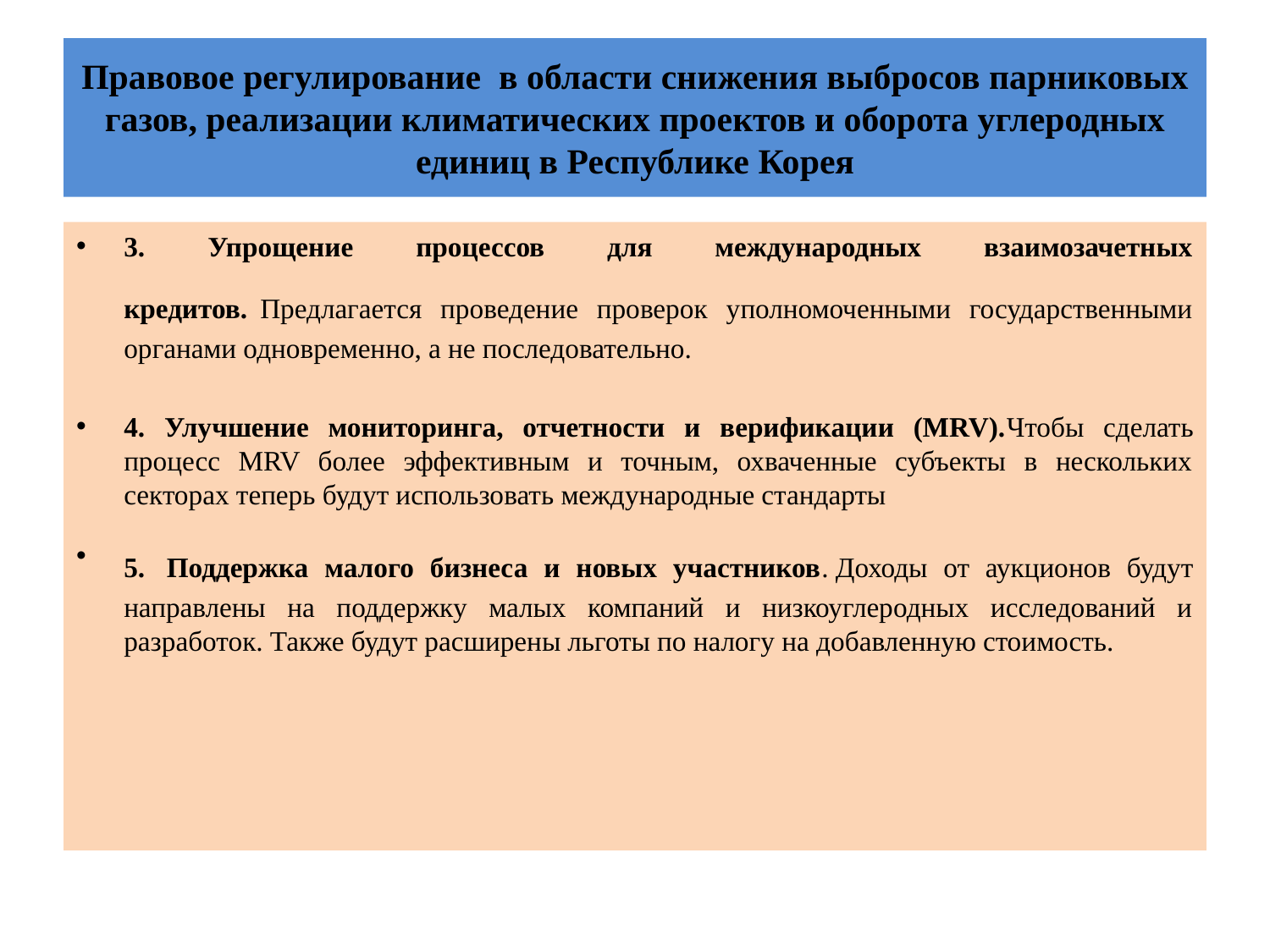

# Правовое регулирование  в области снижения выбросов парниковых газов, реализации климатических проектов и оборота углеродных единиц в Республике Корея
3. Упрощение процессов для международных взаимозачетных кредитов. Предлагается проведение проверок уполномоченными государственными органами одновременно, а не последовательно.

4. Улучшение мониторинга, отчетности и верификации (MRV).Чтобы сделать процесс MRV более эффективным и точным, охваченные субъекты в нескольких секторах теперь будут использовать международные стандарты
5. Поддержка малого бизнеса и новых участников. Доходы от аукционов будут направлены на поддержку малых компаний и низкоуглеродных исследований и разработок. Также будут расширены льготы по налогу на добавленную стоимость.